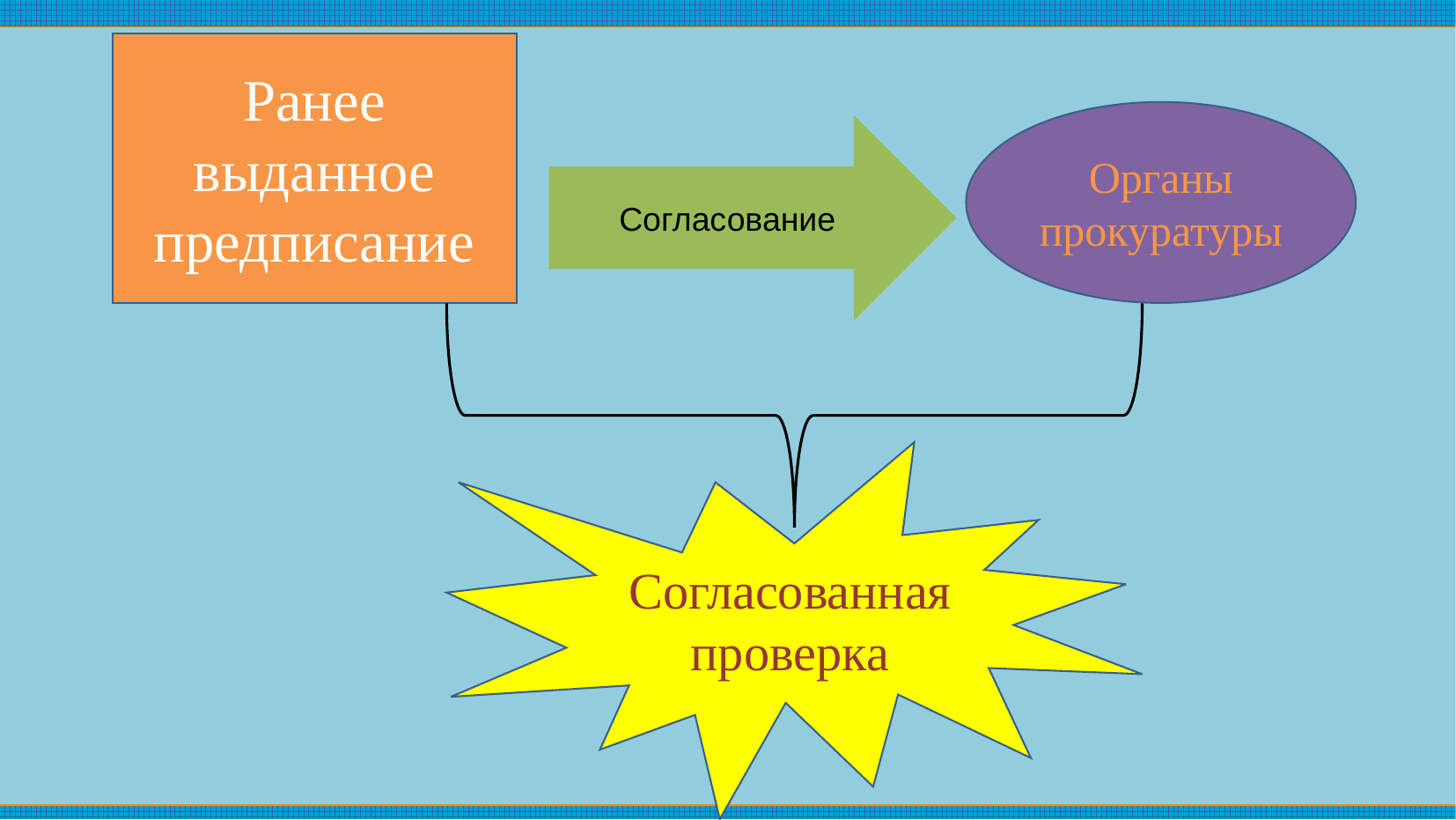

Ранее выданное предписание

Органы прокуратуры
Согласование
Согласованная проверка